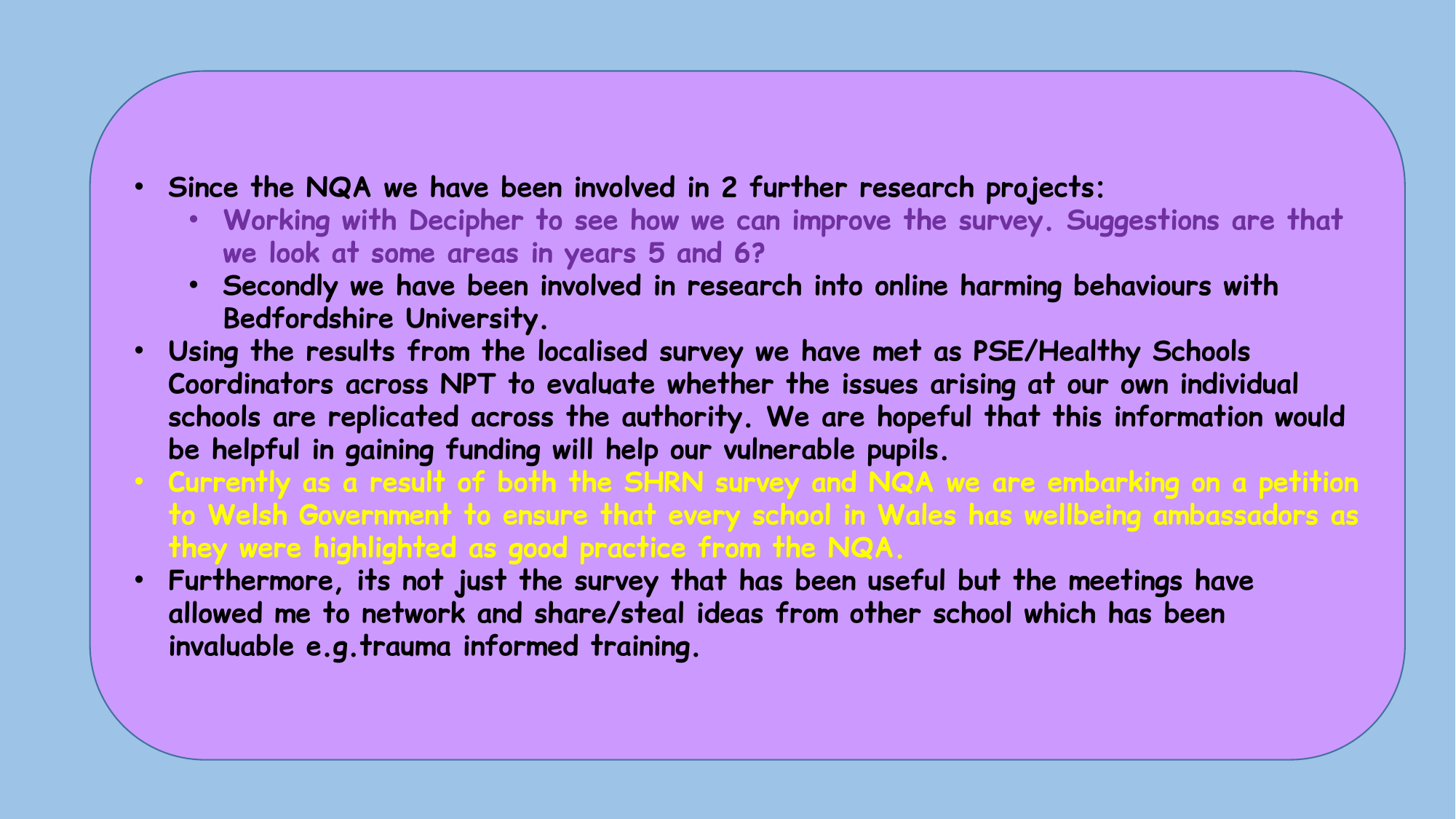

Since the NQA we have been involved in 2 further research projects:
Working with Decipher to see how we can improve the survey. Suggestions are that we look at some areas in years 5 and 6?
Secondly we have been involved in research into online harming behaviours with Bedfordshire University.
Using the results from the localised survey we have met as PSE/Healthy Schools Coordinators across NPT to evaluate whether the issues arising at our own individual schools are replicated across the authority. We are hopeful that this information would be helpful in gaining funding will help our vulnerable pupils.
Currently as a result of both the SHRN survey and NQA we are embarking on a petition to Welsh Government to ensure that every school in Wales has wellbeing ambassadors as they were highlighted as good practice from the NQA.
Furthermore, its not just the survey that has been useful but the meetings have allowed me to network and share/steal ideas from other school which has been invaluable e.g.trauma informed training.